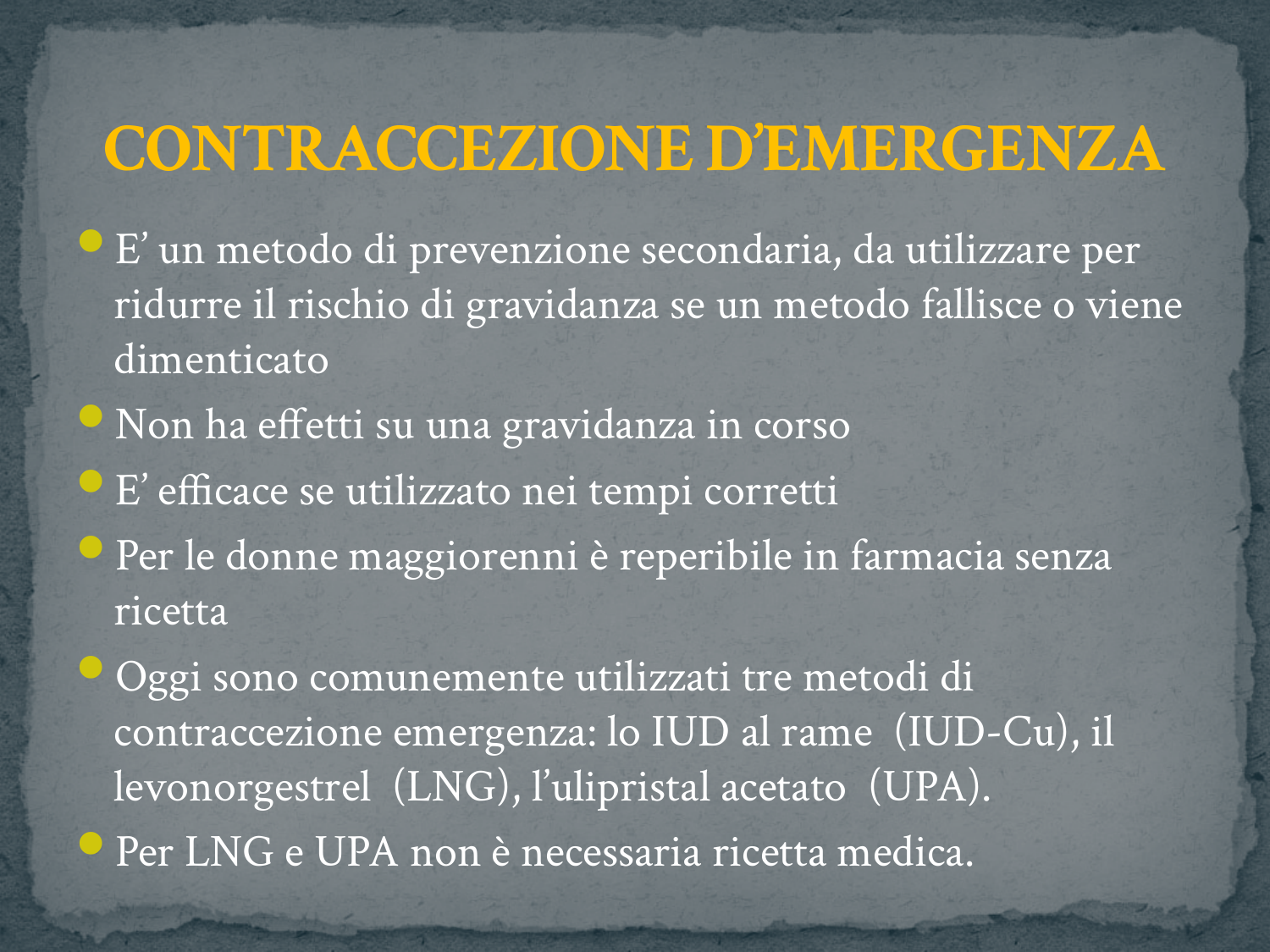

# CONTRACCEZIONE D’EMERGENZA
E’ un metodo di prevenzione secondaria, da utilizzare per ridurre il rischio di gravidanza se un metodo fallisce o viene dimenticato
Non ha effetti su una gravidanza in corso
E’ efficace se utilizzato nei tempi corretti
Per le donne maggiorenni è reperibile in farmacia senza ricetta
Oggi sono comunemente utilizzati tre metodi di contraccezione emergenza: lo IUD al rame  (IUD-Cu), il levonorgestrel  (LNG), l’ulipristal acetato  (UPA).
Per LNG e UPA non è necessaria ricetta medica.